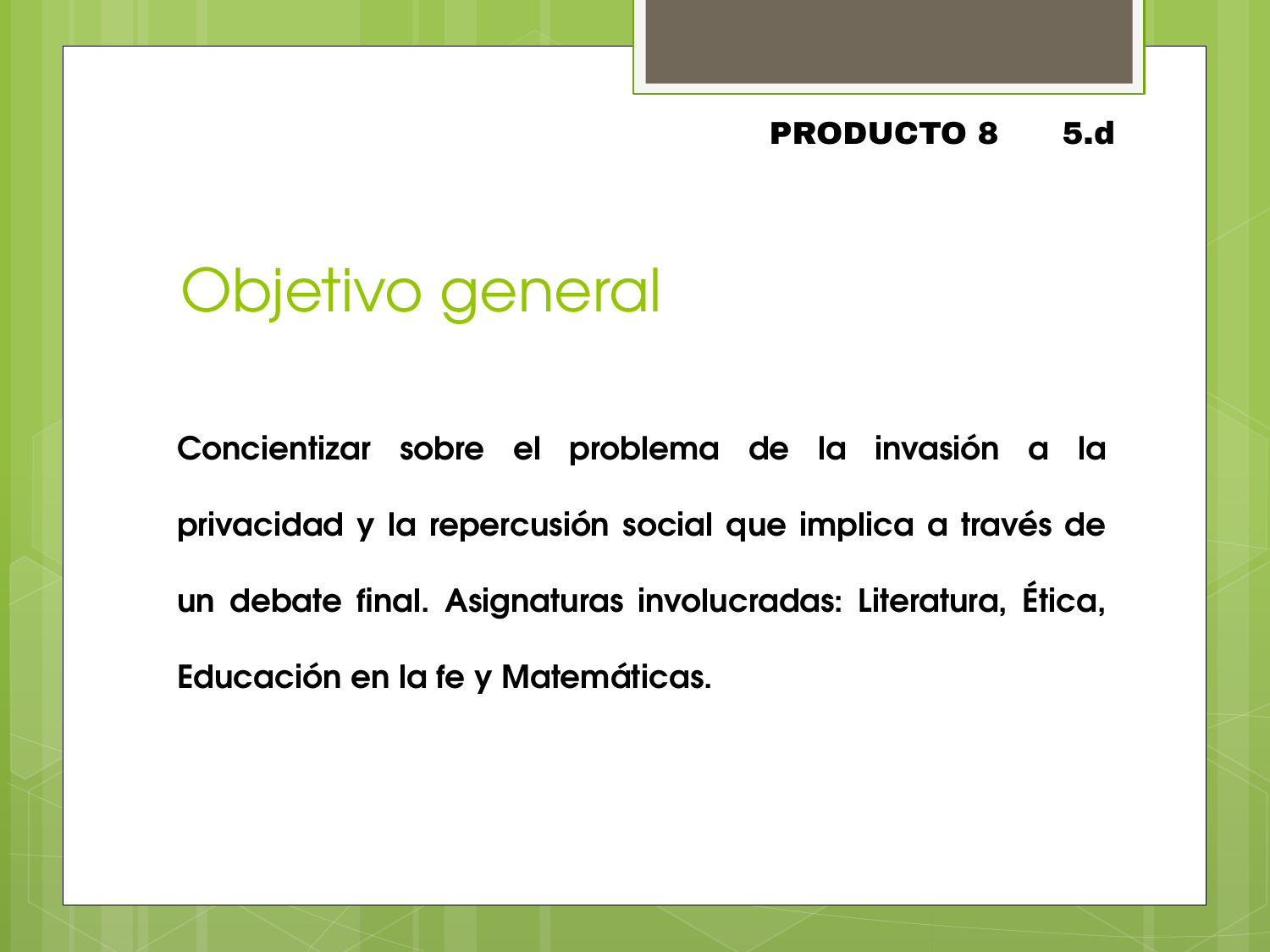

PRODUCTO 8      5.d
# Objetivo general

Concientizar sobre el problema de la invasión a la privacidad y la repercusión social que implica a través de un debate final. Asignaturas involucradas: Literatura, Ética, Educación en la fe y Matemáticas.